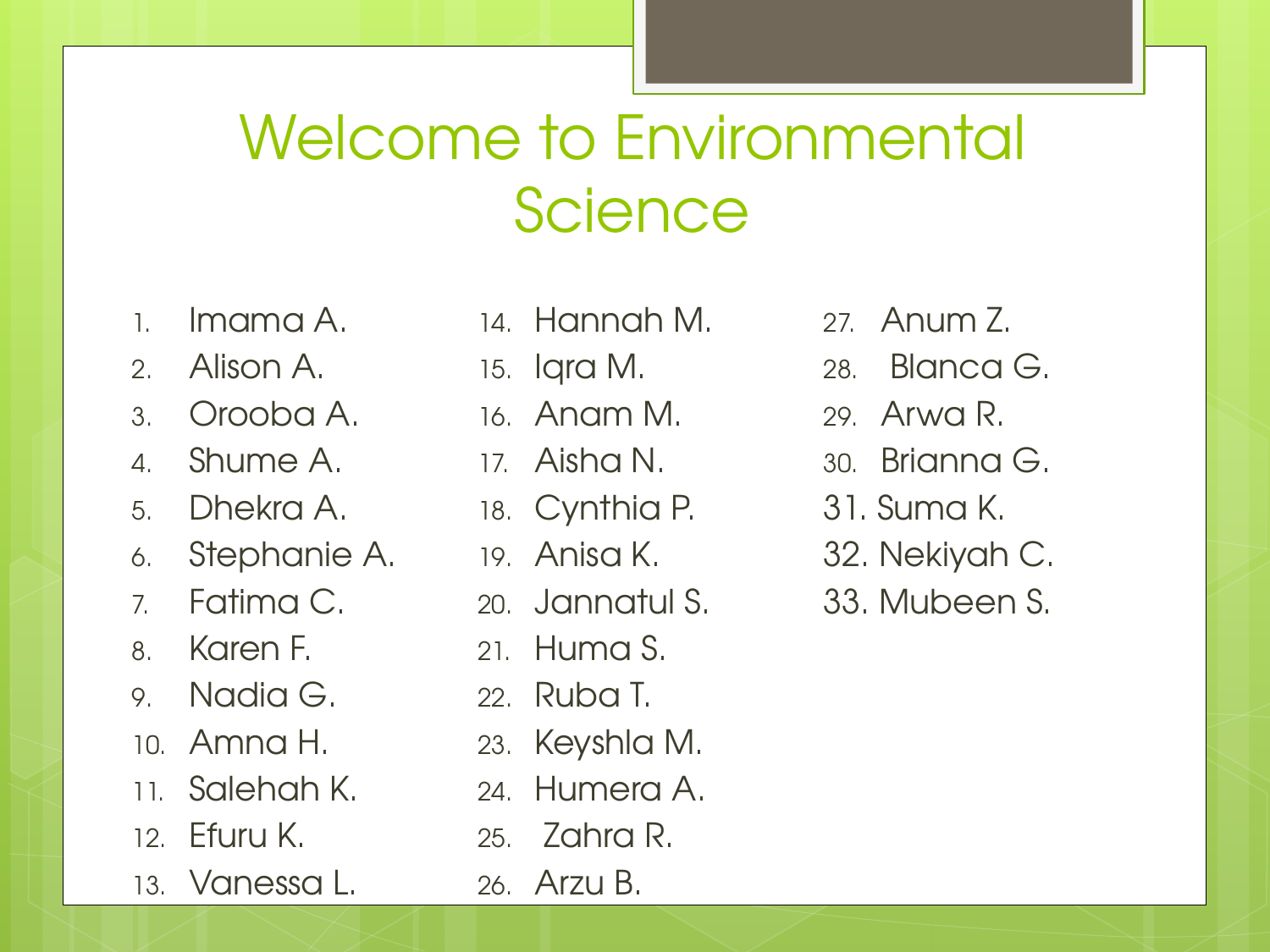

# Welcome to Environmental Science
Imama A.
Alison A.
Orooba A.
Shume A.
Dhekra A.
Stephanie A.
Fatima C.
Karen F.
Nadia G.
Amna H.
Salehah K.
Efuru K.
Vanessa L.
Hannah M.
Iqra M.
Anam M.
Aisha N.
Cynthia P.
Anisa K.
Jannatul S.
Huma S.
Ruba T.
Keyshla M.
Humera A.
 Zahra R.
Arzu B.
Anum Z.
 Blanca G.
Arwa R.
Brianna G.
31. Suma K.
32. Nekiyah C.
33. Mubeen S.